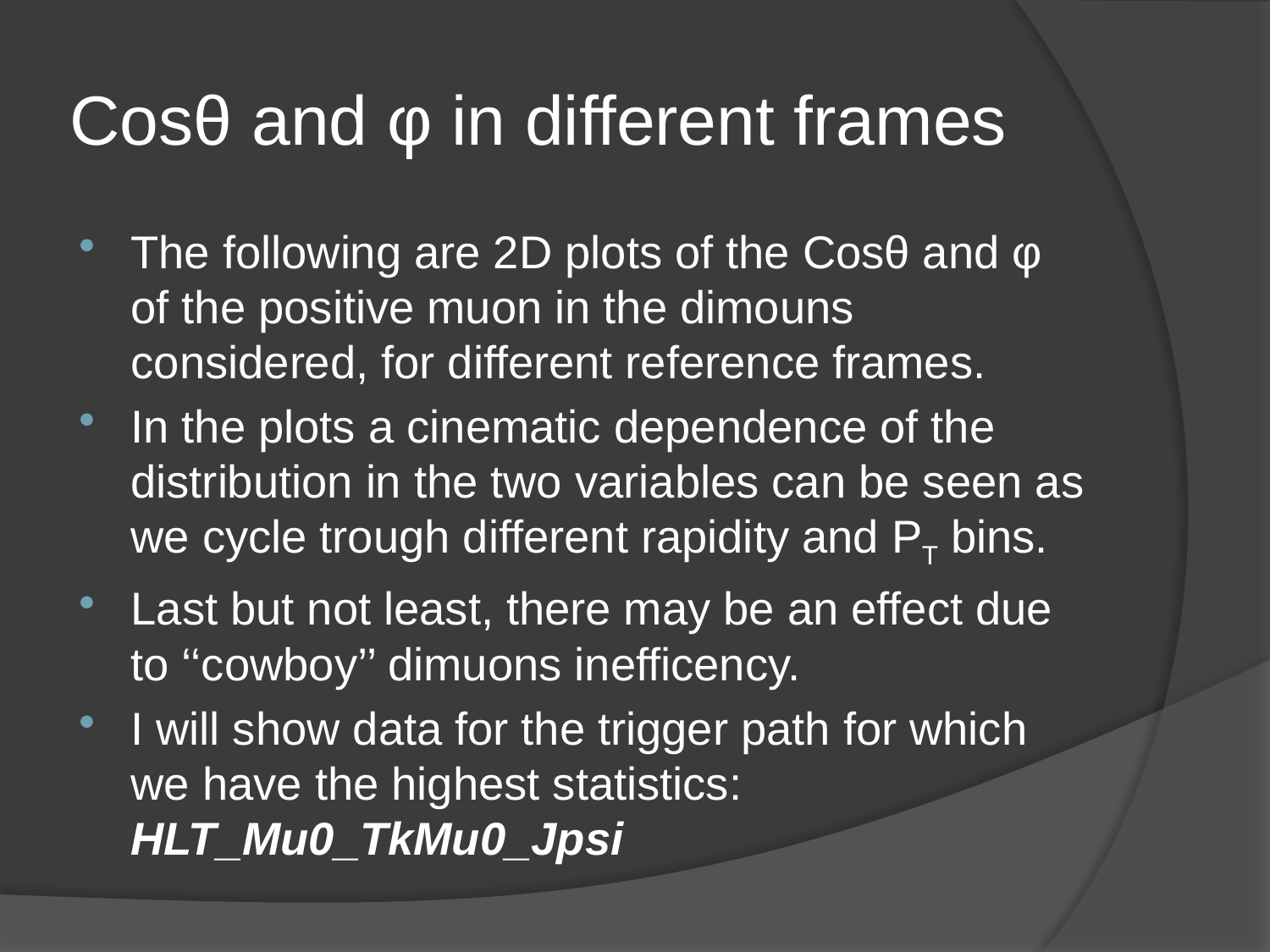

# Cosθ and φ in different frames
The following are 2D plots of the Cosθ and φ of the positive muon in the dimouns considered, for different reference frames.
In the plots a cinematic dependence of the distribution in the two variables can be seen as we cycle trough different rapidity and PT bins.
Last but not least, there may be an effect due to ‘‘cowboy’’ dimuons inefficency.
I will show data for the trigger path for which we have the highest statistics: HLT_Mu0_TkMu0_Jpsi